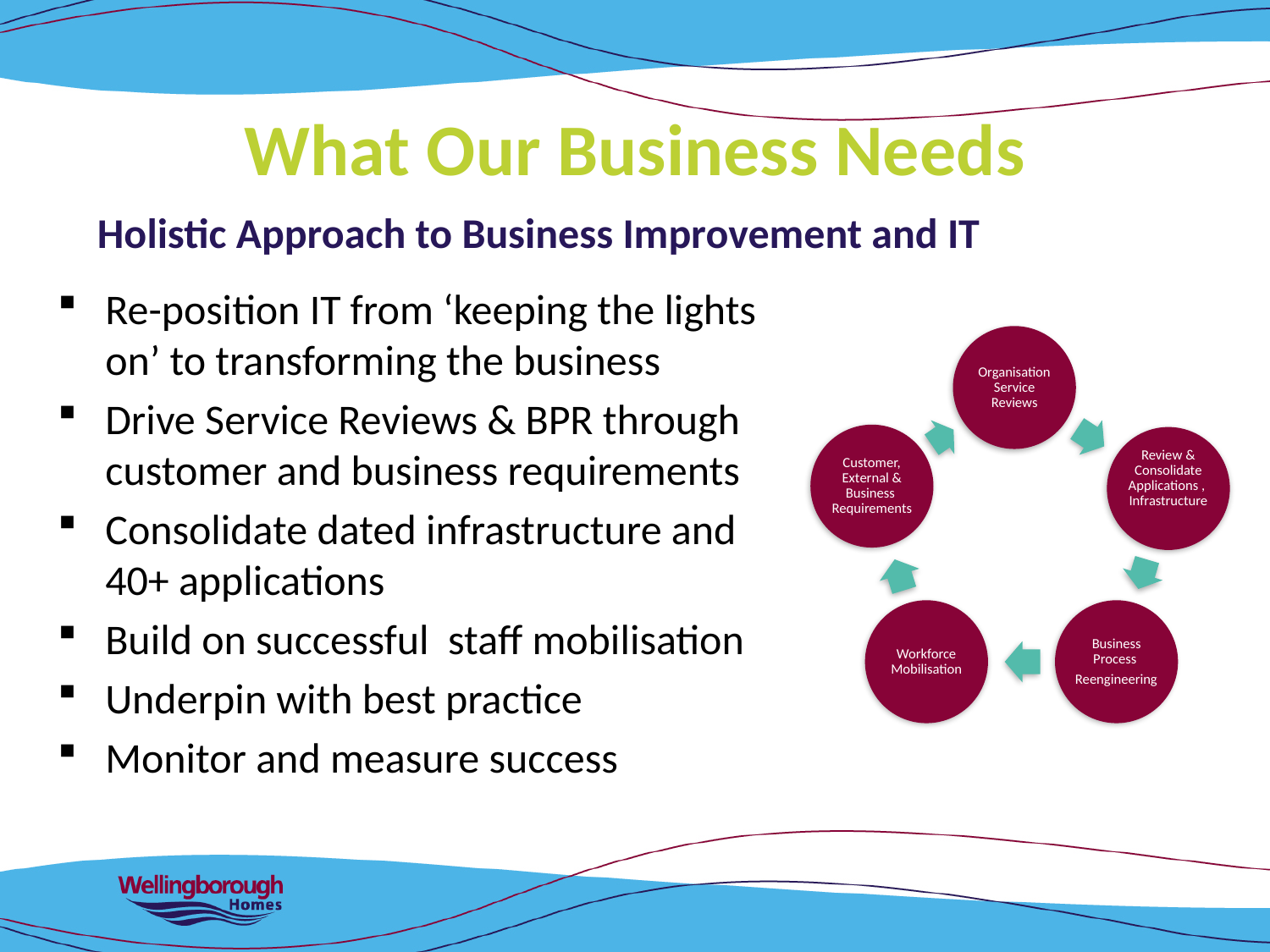

# What Our Business Needs
Holistic Approach to Business Improvement and IT
Re-position IT from ‘keeping the lights on’ to transforming the business
Drive Service Reviews & BPR through customer and business requirements
Consolidate dated infrastructure and 40+ applications
Build on successful  staff mobilisation
Underpin with best practice
Monitor and measure success

Organisation Service Reviews

Review & Consolidate Applications ,  Infrastructure

Business Process
Reengineering

Workforce Mobilisation

Customer, External & Business  Requirements